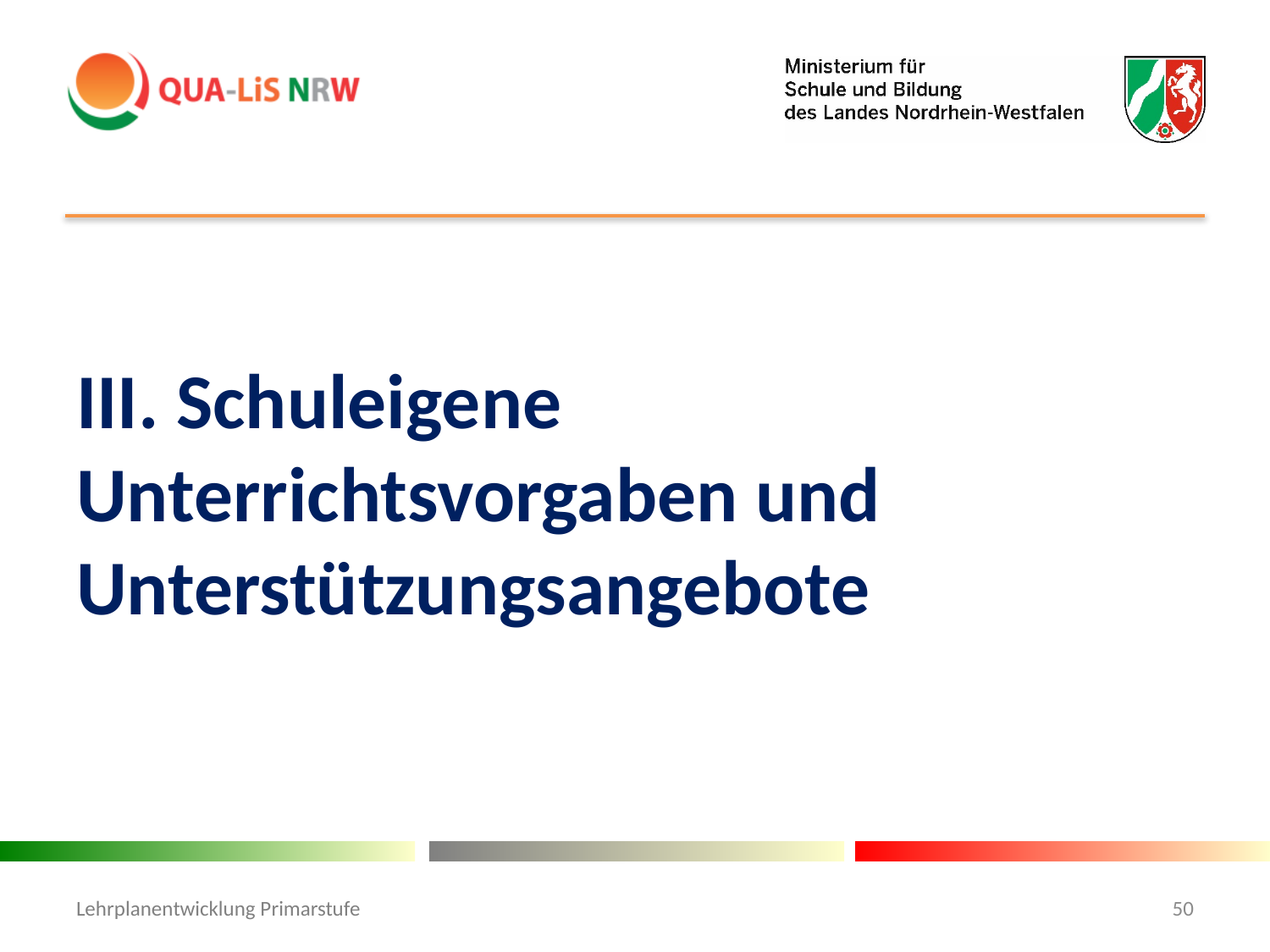

#

III. Schuleigene Unterrichtsvorgaben und   Unterstützungsangebote

Lehrplanentwicklung Primarstufe

50